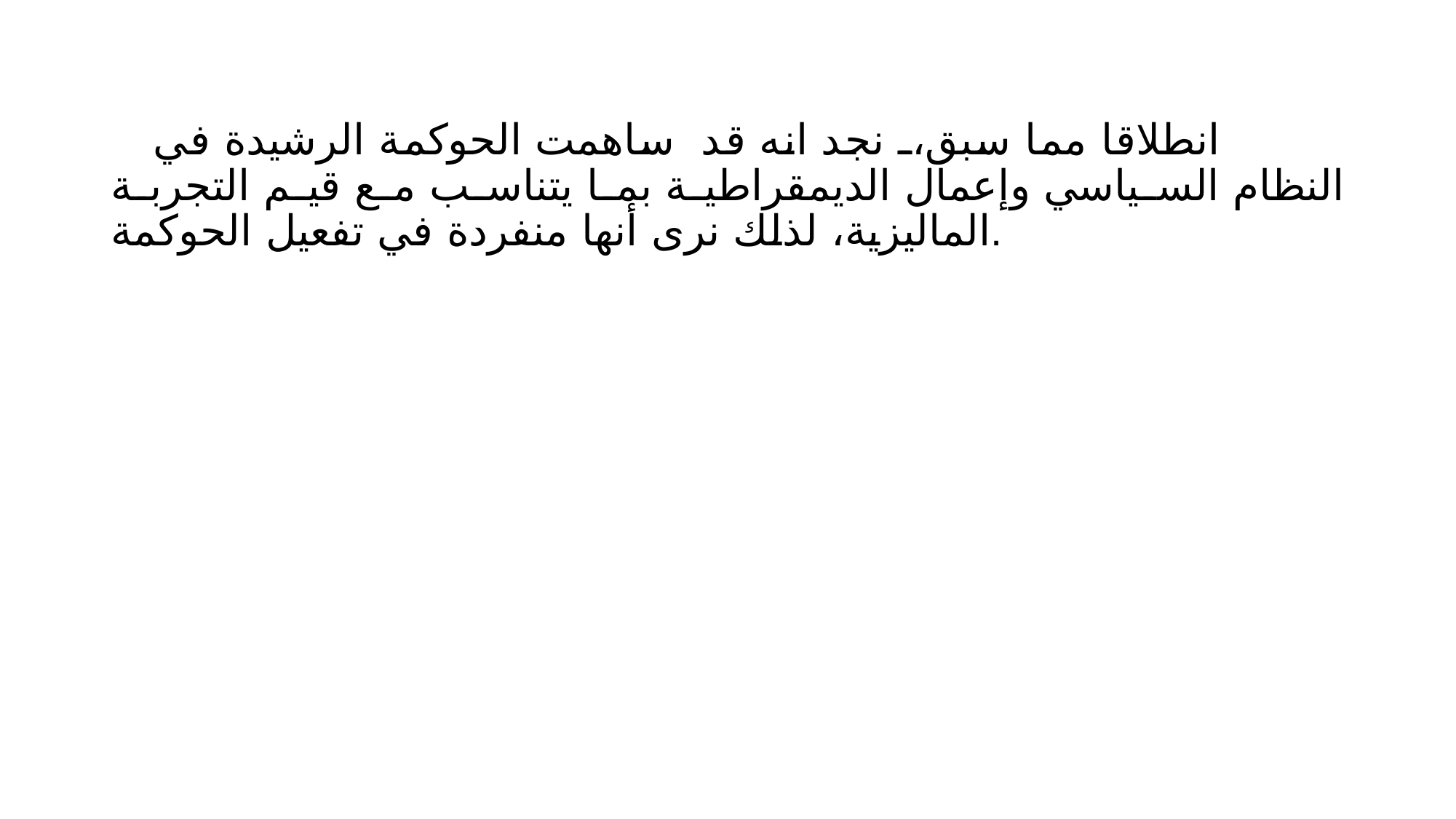

انطلاقا مما سبق، نجد انه قد  ساهمت الحوكمة الرشيدة في النظام السياسي وإعمال الديمقراطية بما يتناسب مع قيم التجربة الماليزية، لذلك نرى أنها منفردة في تفعيل الحوكمة.